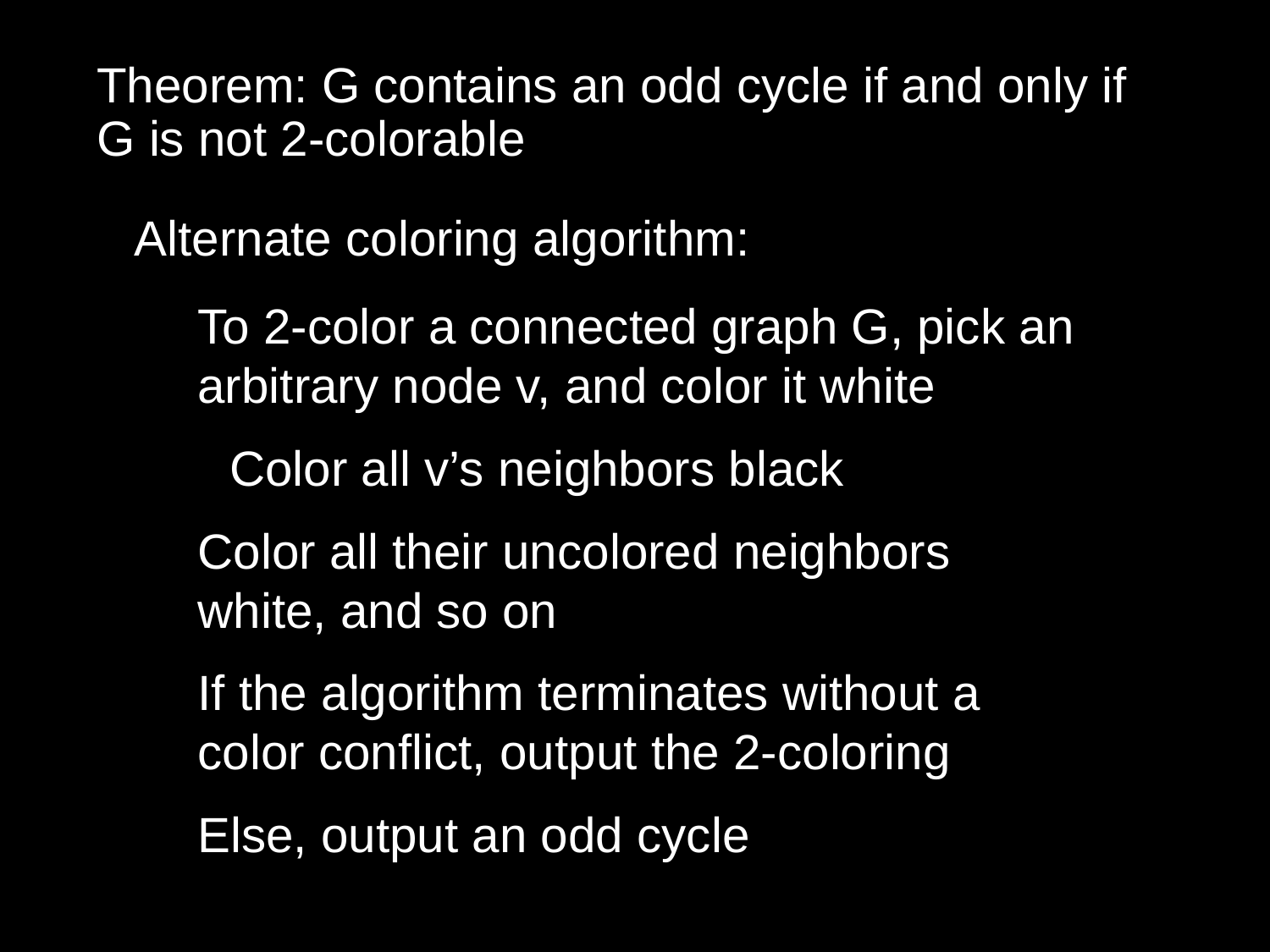

Theorem: G contains an odd cycle if and only if G is not 2-colorable
Alternate coloring algorithm:
To 2-color a connected graph G, pick an arbitrary node v, and color it white
Color all v’s neighbors black
Color all their uncolored neighbors white, and so on
If the algorithm terminates without a color conflict, output the 2-coloring
Else, output an odd cycle